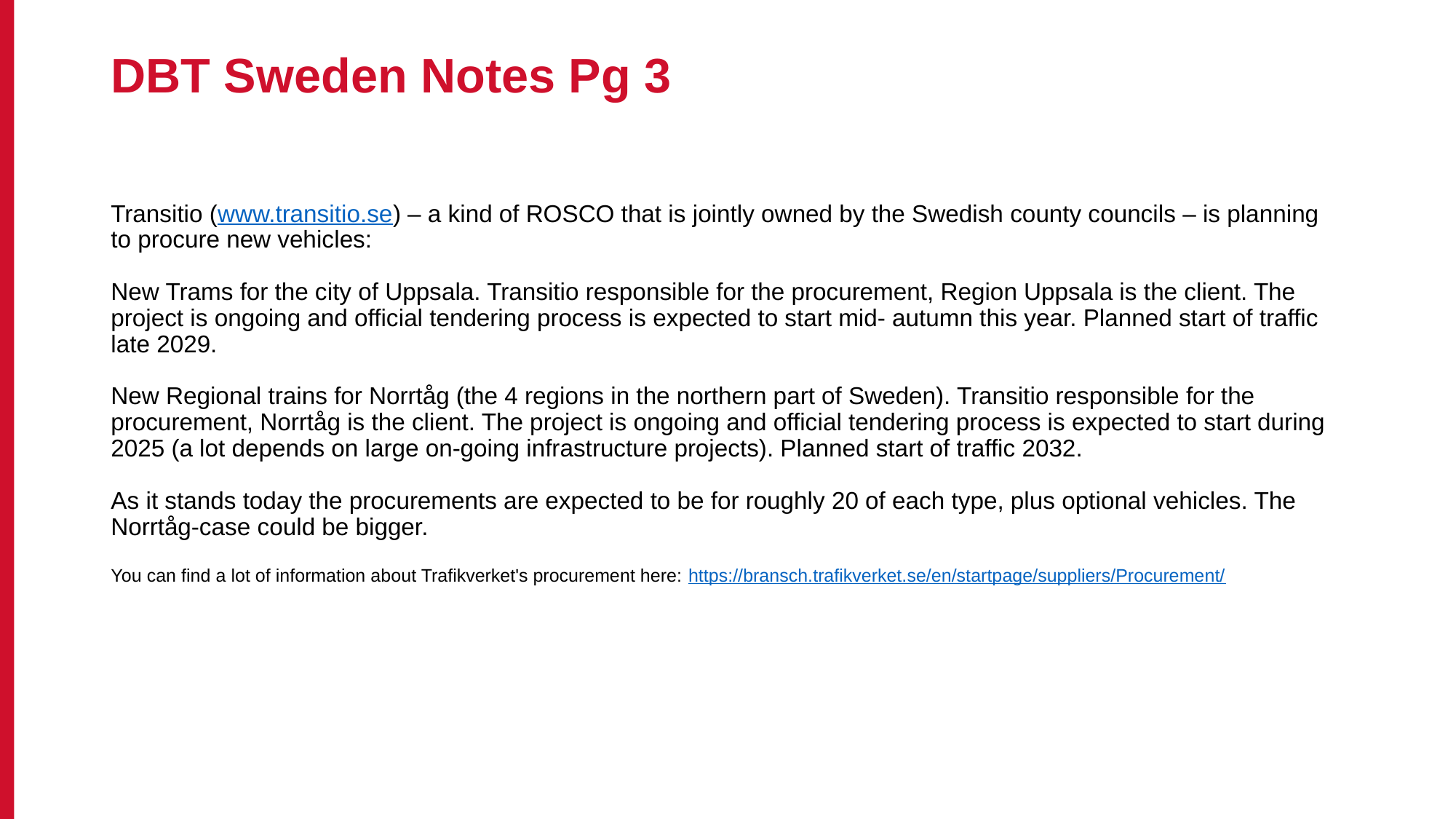

# DBT Sweden Notes Pg 3

Transitio (www.transitio.se) – a kind of ROSCO that is jointly owned by the Swedish county councils – is planning to procure new vehicles:

New Trams for the city of Uppsala. Transitio responsible for the procurement, Region Uppsala is the client. The project is ongoing and official tendering process is expected to start mid- autumn this year. Planned start of traffic late 2029.

New Regional trains for Norrtåg (the 4 regions in the northern part of Sweden). Transitio responsible for the procurement, Norrtåg is the client. The project is ongoing and official tendering process is expected to start during 2025 (a lot depends on large on-going infrastructure projects). Planned start of traffic 2032.

As it stands today the procurements are expected to be for roughly 20 of each type, plus optional vehicles. The Norrtåg-case could be bigger.

You can find a lot of information about Trafikverket's procurement here: https://bransch.trafikverket.se/en/startpage/suppliers/Procurement/